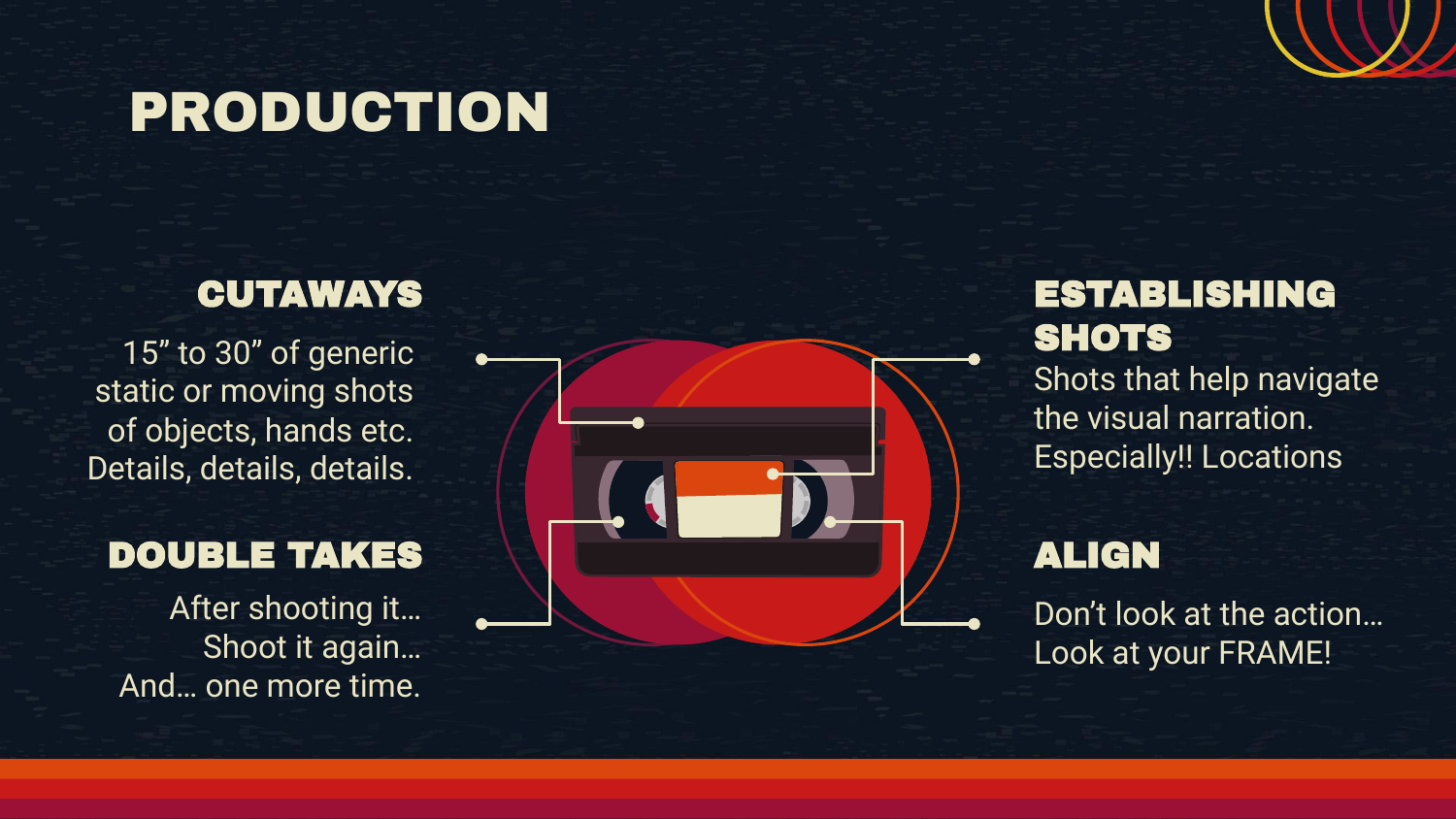

# PRODUCTION
ESTABLISHING
SHOTS
CUTAWAYS
15” to 30” of generic
static or moving shots
of objects, hands etc.
Details, details, details.

Shots that help navigate the visual narration.
Especially!! Locations
DOUBLE TAKES
ALIGN
After shooting it…
Shoot it again…
And… one more time.
Don’t look at the action…
Look at your FRAME!